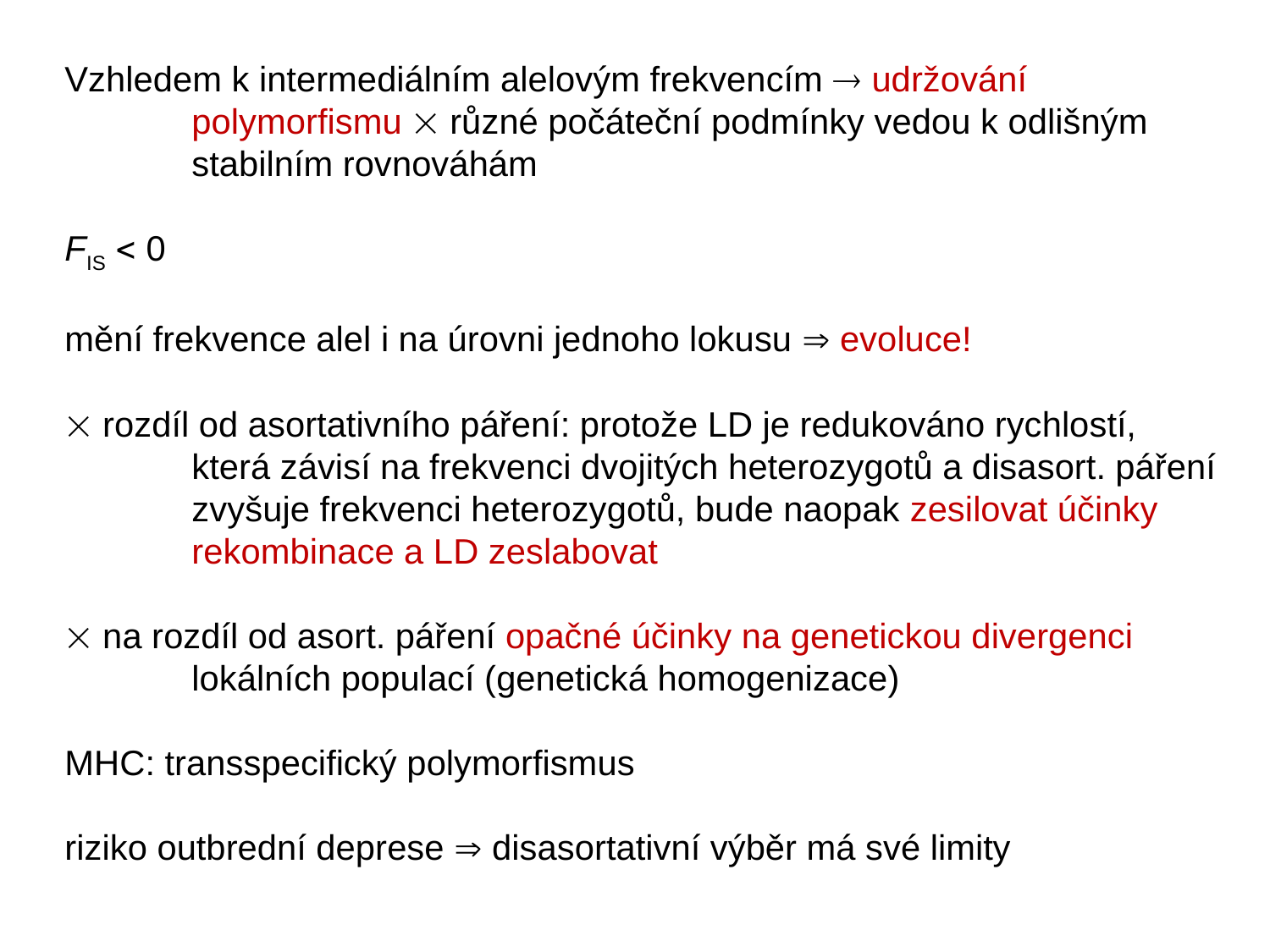

Vzhledem k intermediálním alelovým frekvencím → udržování
	polymorfismu × různé počáteční podmínky vedou k odlišným
	stabilním rovnováhám

FIS < 0

mění frekvence alel i na úrovni jednoho lokusu ⇒ evoluce!

× rozdíl od asortativního páření: protože LD je redukováno rychlostí,
	která závisí na frekvenci dvojitých heterozygotů a disasort. páření
	zvyšuje frekvenci heterozygotů, bude naopak zesilovat účinky
	rekombinace a LD zeslabovat

× na rozdíl od asort. páření opačné účinky na genetickou divergenci
	lokálních populací (genetická homogenizace)

MHC: transspecifický polymorfismus

riziko outbrední deprese ⇒ disasortativní výběr má své limity